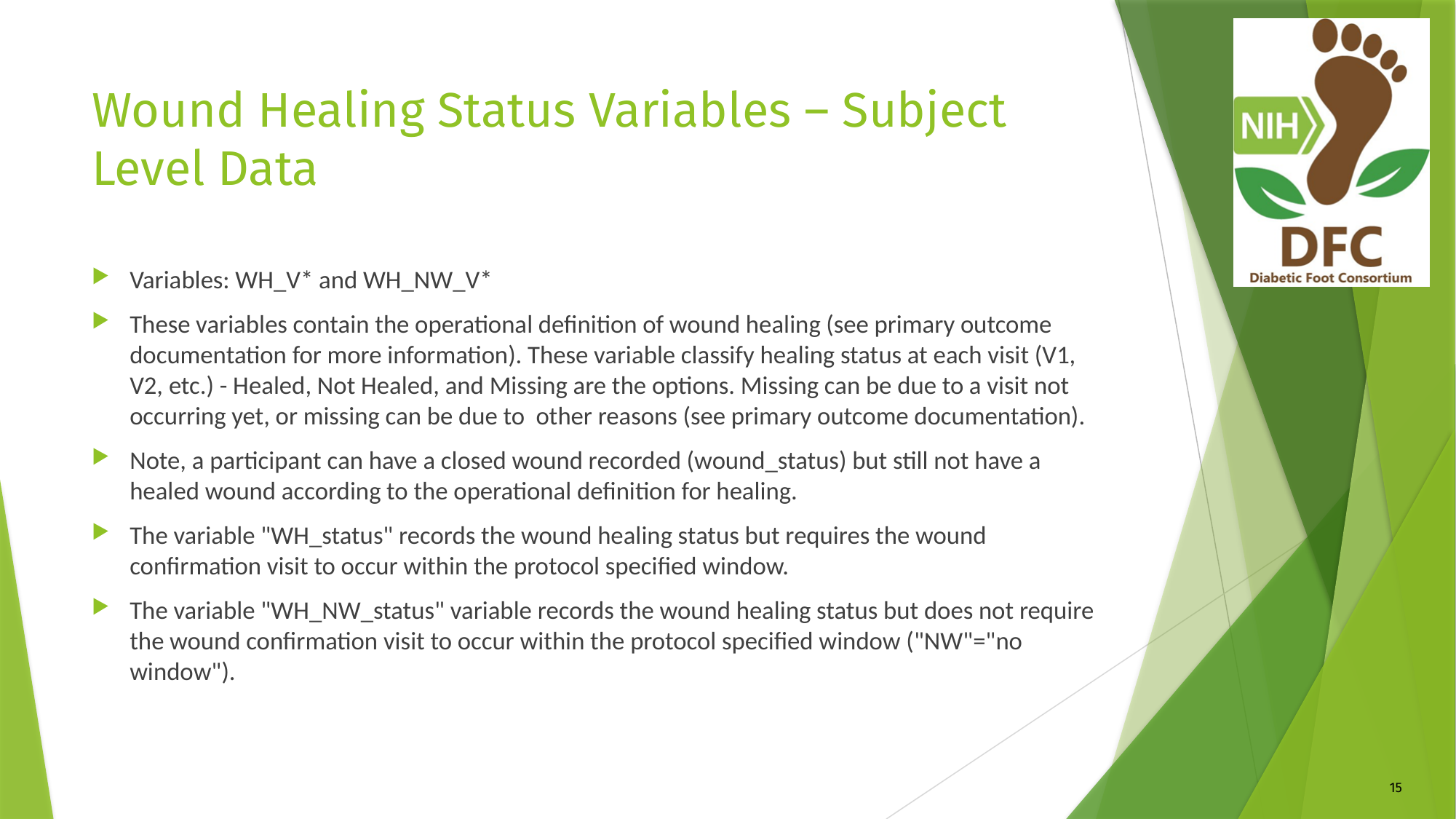

# Wound Healing Status Variables – Subject Level Data
Variables: WH_V* and WH_NW_V*
These variables contain the operational definition of wound healing (see primary outcome documentation for more information). These variable classify healing status at each visit (V1, V2, etc.) - Healed, Not Healed, and Missing are the options. Missing can be due to a visit not occurring yet, or missing can be due to  other reasons (see primary outcome documentation).
Note, a participant can have a closed wound recorded (wound_status) but still not have a healed wound according to the operational definition for healing.
The variable "WH_status" records the wound healing status but requires the wound confirmation visit to occur within the protocol specified window.
The variable "WH_NW_status" variable records the wound healing status but does not require the wound confirmation visit to occur within the protocol specified window ("NW"="no window").
15